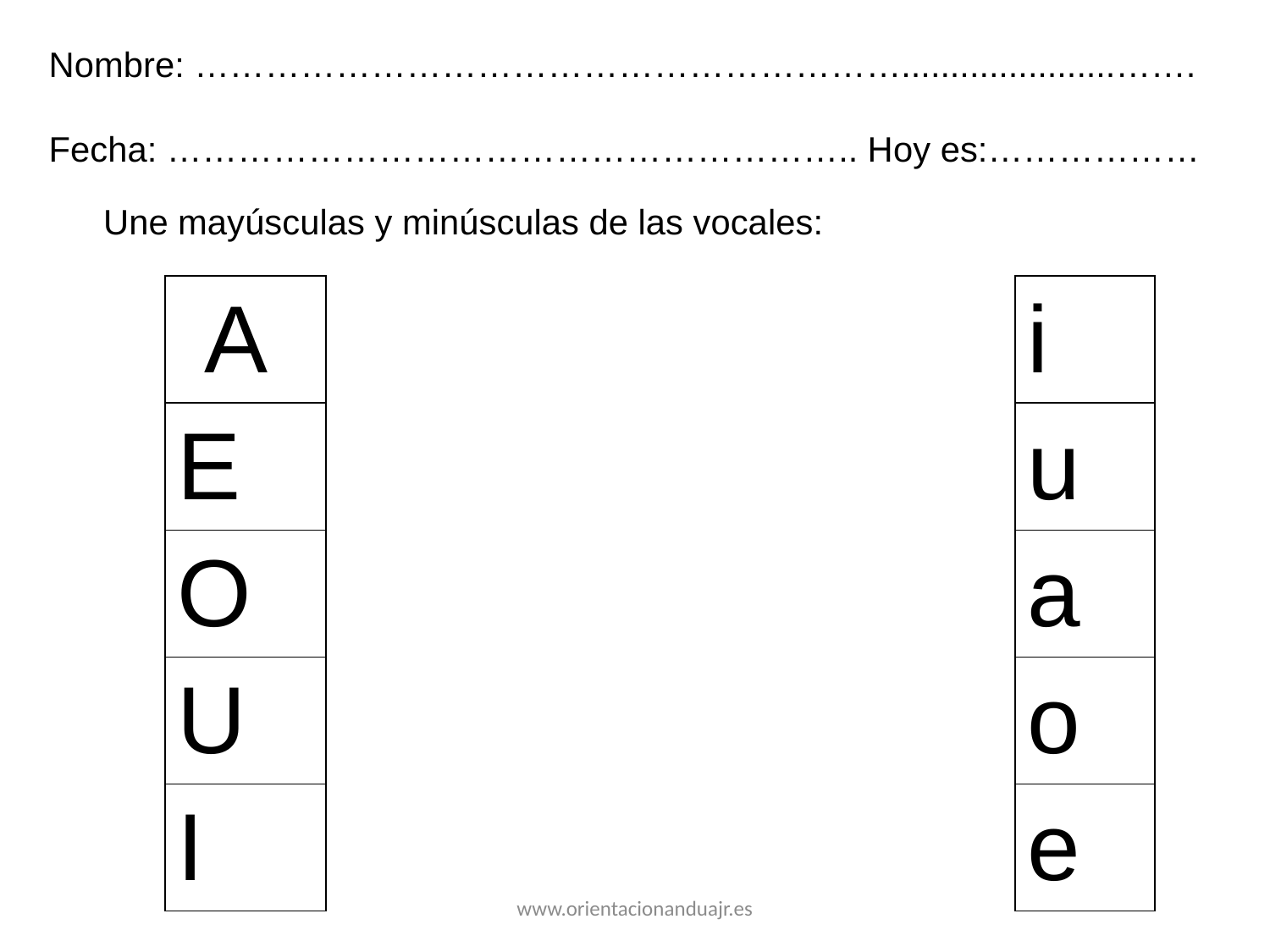

Nombre: ……………………………………………………......................…….

Fecha: ………………………………………………….. Hoy es:………………
Une mayúsculas y minúsculas de las vocales:
| A |  | i |
| --- | --- | --- |
| E |  | u |
| O |  | a |
| U |  | o |
| I |  | e |
www.orientacionanduajr.es